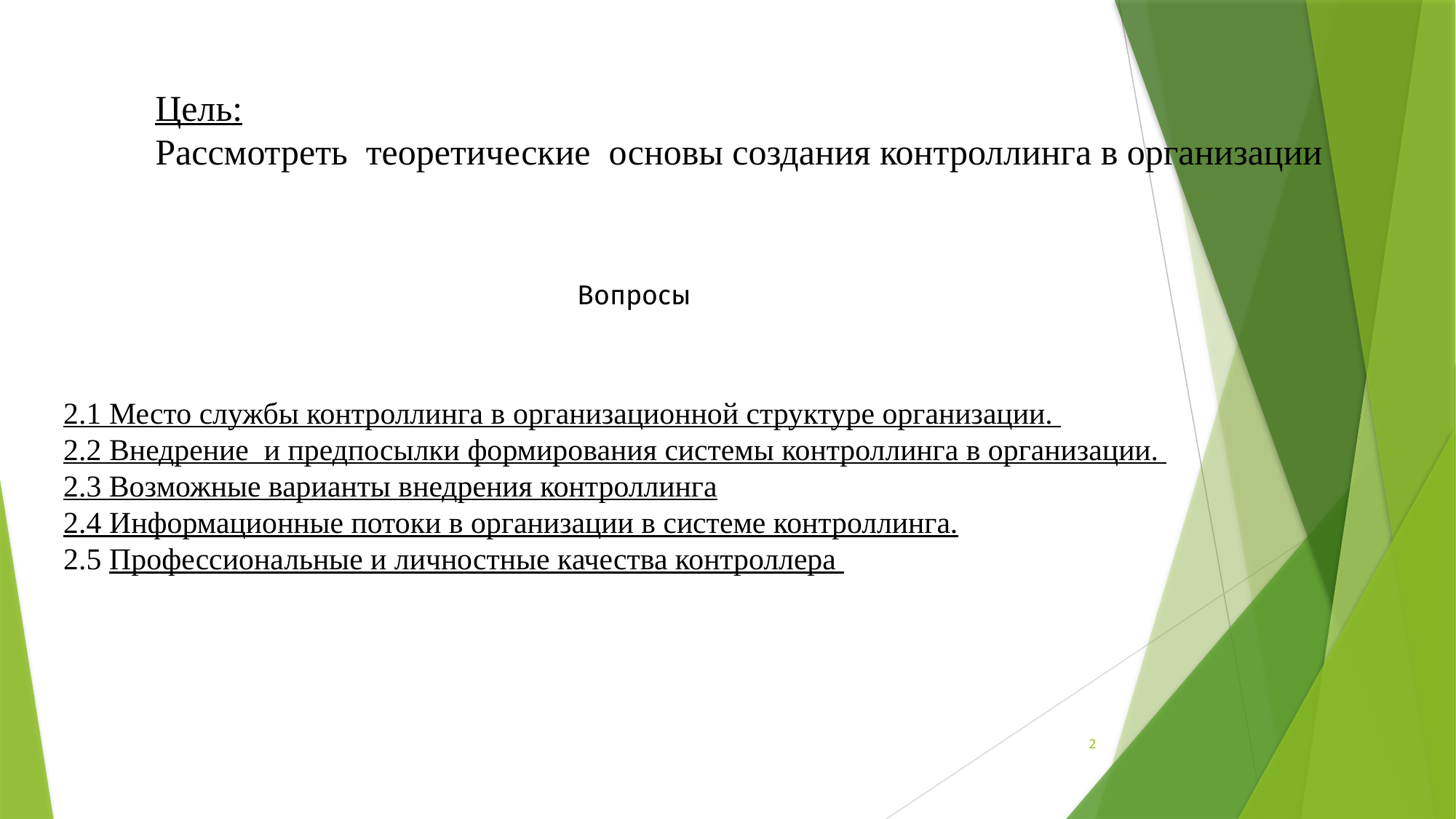

Цель:
Рассмотреть  теоретические  основы создания контроллинга в организации
Вопросы
2.1 Место службы контроллинга в организационной структуре организации.
2.2 Внедрение  и предпосылки формирования системы контроллинга в организации.
2.3 Возможные варианты внедрения контроллинга
2.4 Информационные потоки в организации в системе контроллинга.
2.5 Профессиональные и личностные качества контроллера
2